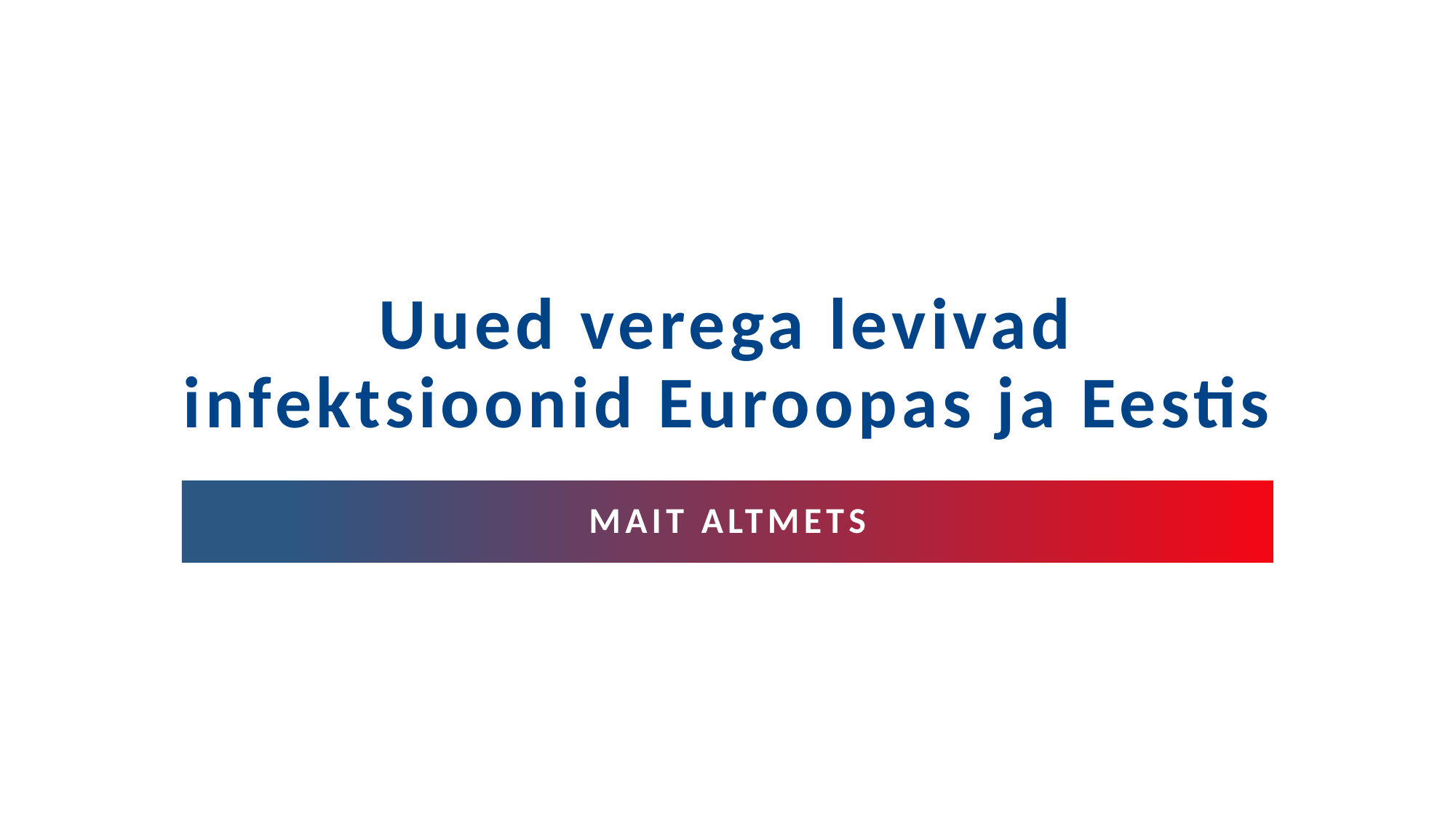

# Uued verega levivad infektsioonid Euroopas ja Eestis
Mait Altmets